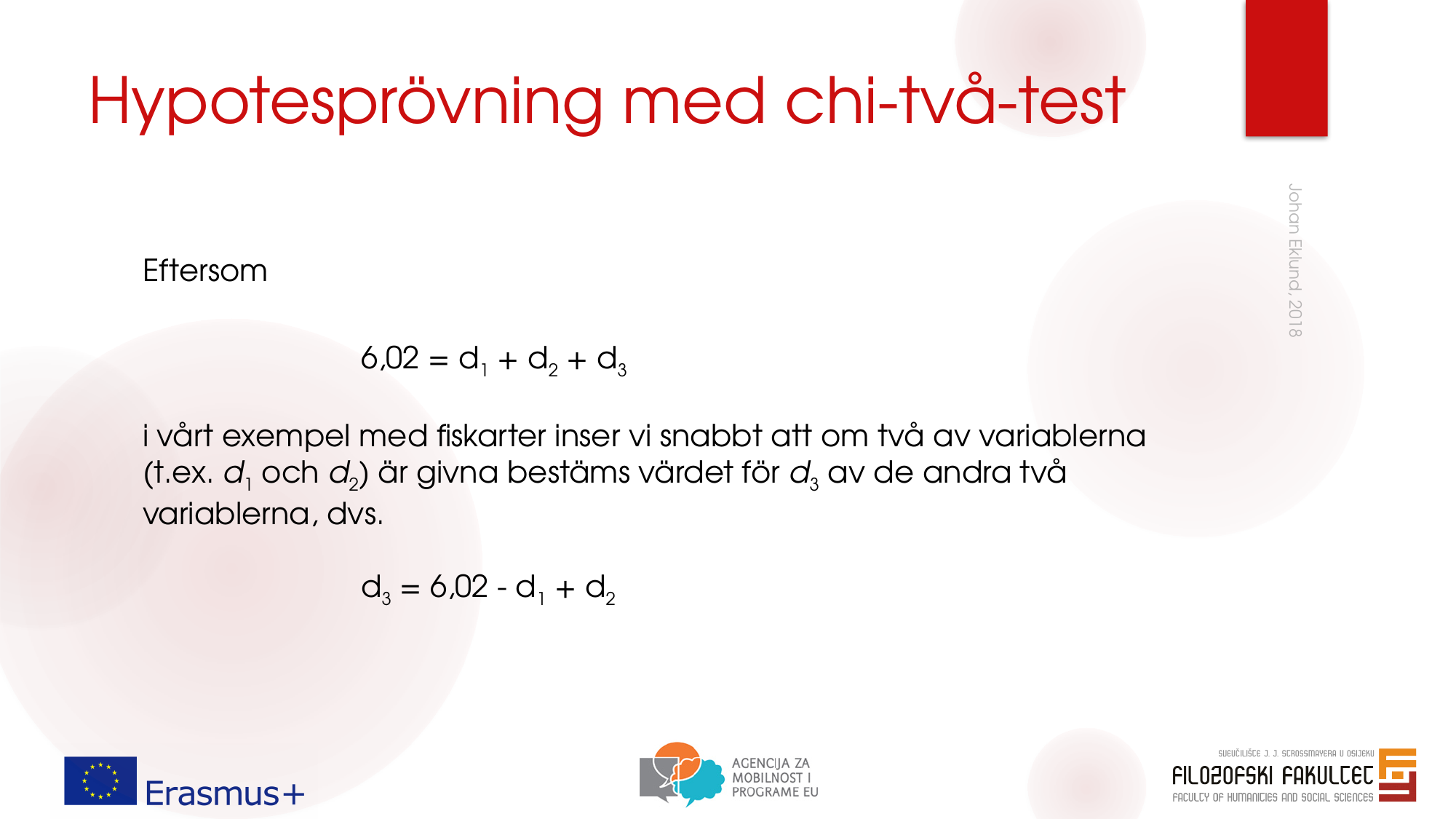

# Hypotesprövning med chi-två-test
Eftersom
		6,02 = d1 + d2 + d3
i vårt exempel med fiskarter inser vi snabbt att om två av variablerna (t.ex. d1 och d2) är givna bestäms värdet för d3 av de andra två variablerna, dvs.
		d3 = 6,02 - d1 + d2
Johan Eklund, 2018